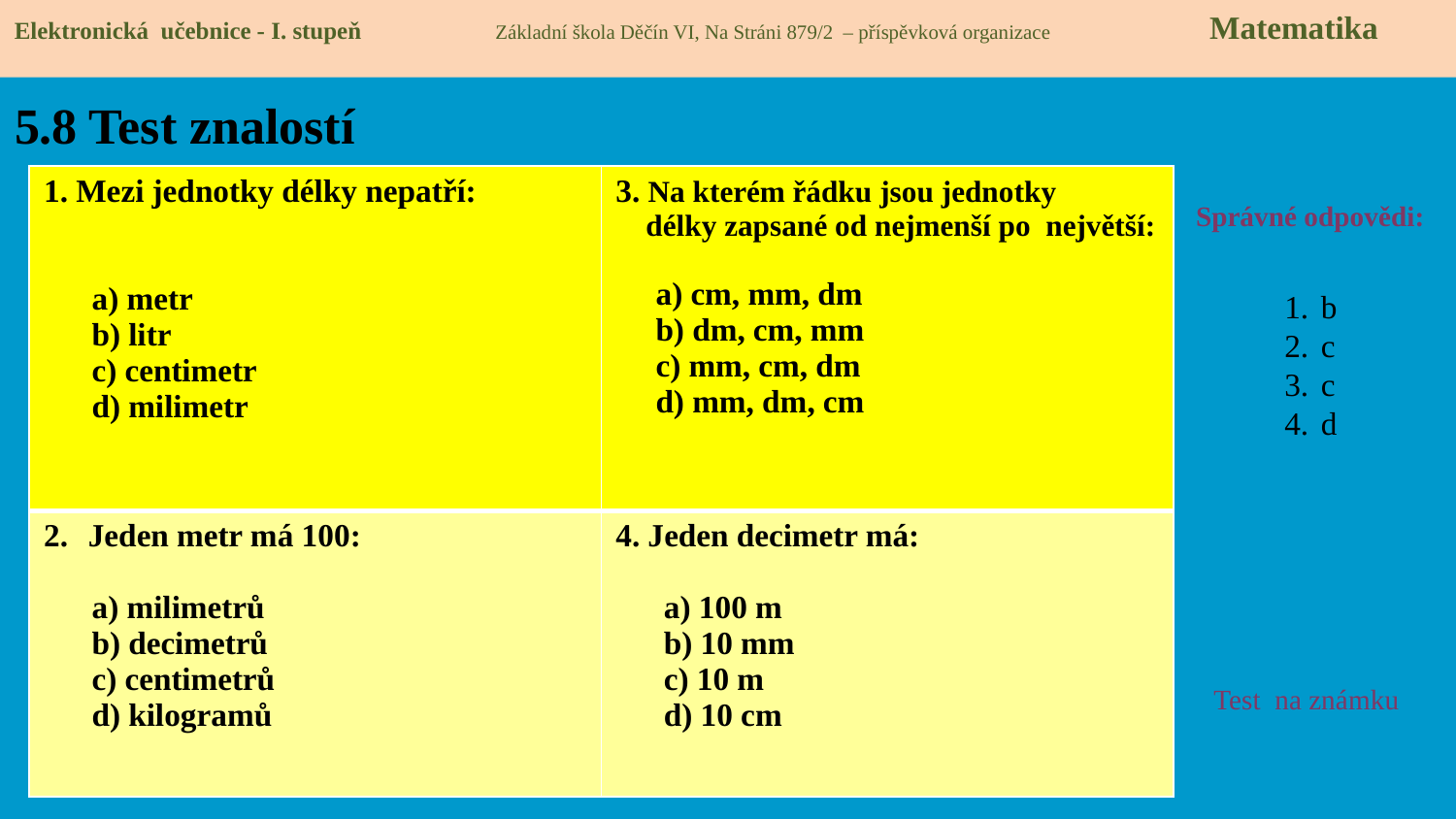

Elektronická  učebnice - I. stupeň                      Základní škola Děčín VI, Na Stráni 879/2  – příspěvková organizace                       	      Matematika

# 5.8 Test znalostí
| 1. Mezi jednotky délky nepatří: a) metr b) litr c) centimetr d) milimetr | 3. Na kterém řádku jsou jednotky délky zapsané od nejmenší po největší: a) cm, mm, dm b) dm, cm, mm c) mm, cm, dm d) mm, dm, cm |
| --- | --- |
| Jeden metr má 100: a) milimetrů b) decimetrů c) centimetrů d) kilogramů | 4. Jeden decimetr má: a) 100 m b) 10 mm c) 10 m d) 10 cm |
Správné odpovědi:

b
c
c
d

Test  na známku